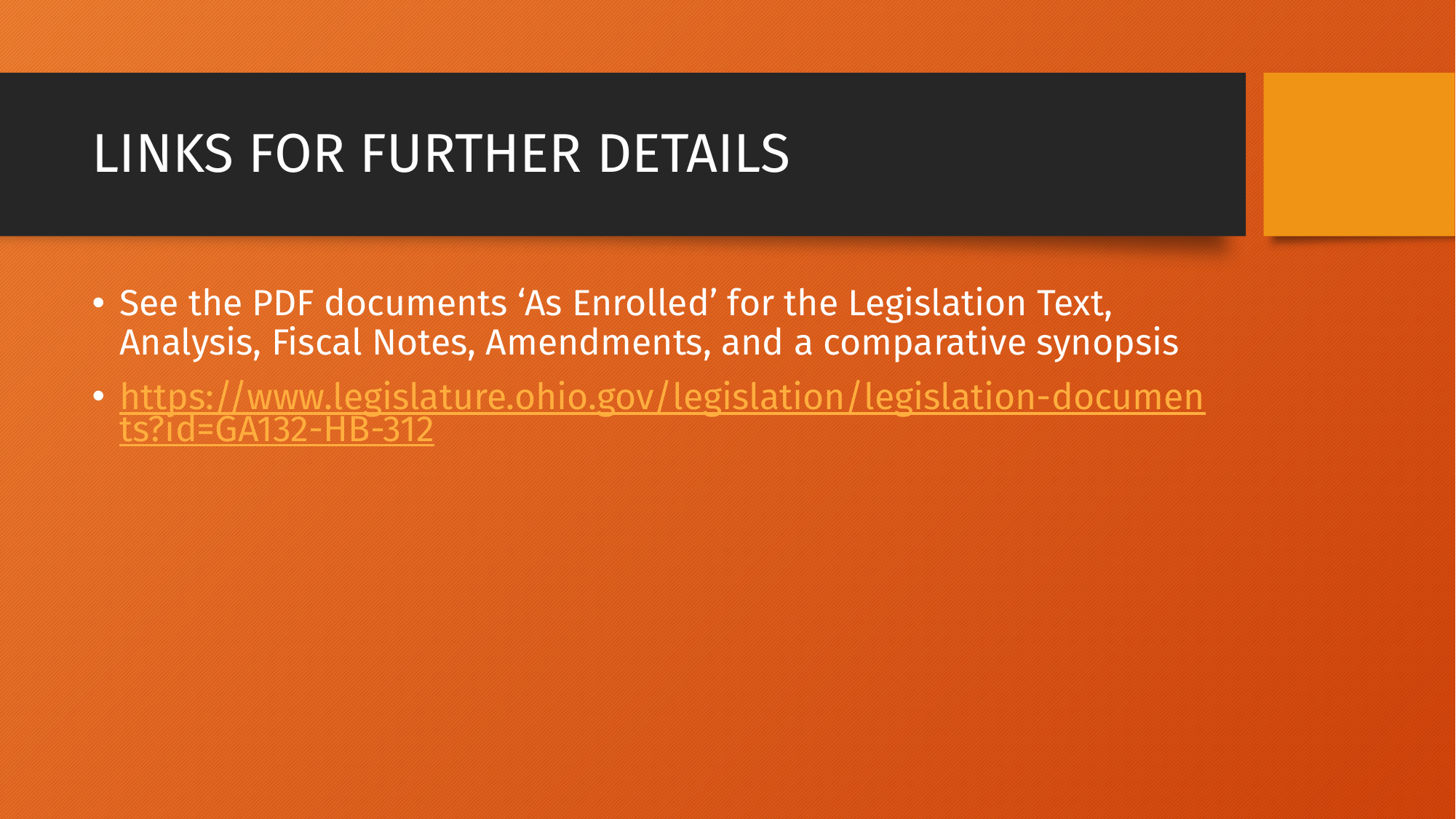

# LINKS FOR FURTHER DETAILS
See the PDF documents ‘As Enrolled’ for the Legislation Text, Analysis, Fiscal Notes, Amendments, and a comparative synopsis
https://www.legislature.ohio.gov/legislation/legislation-documents?id=GA132-HB-312